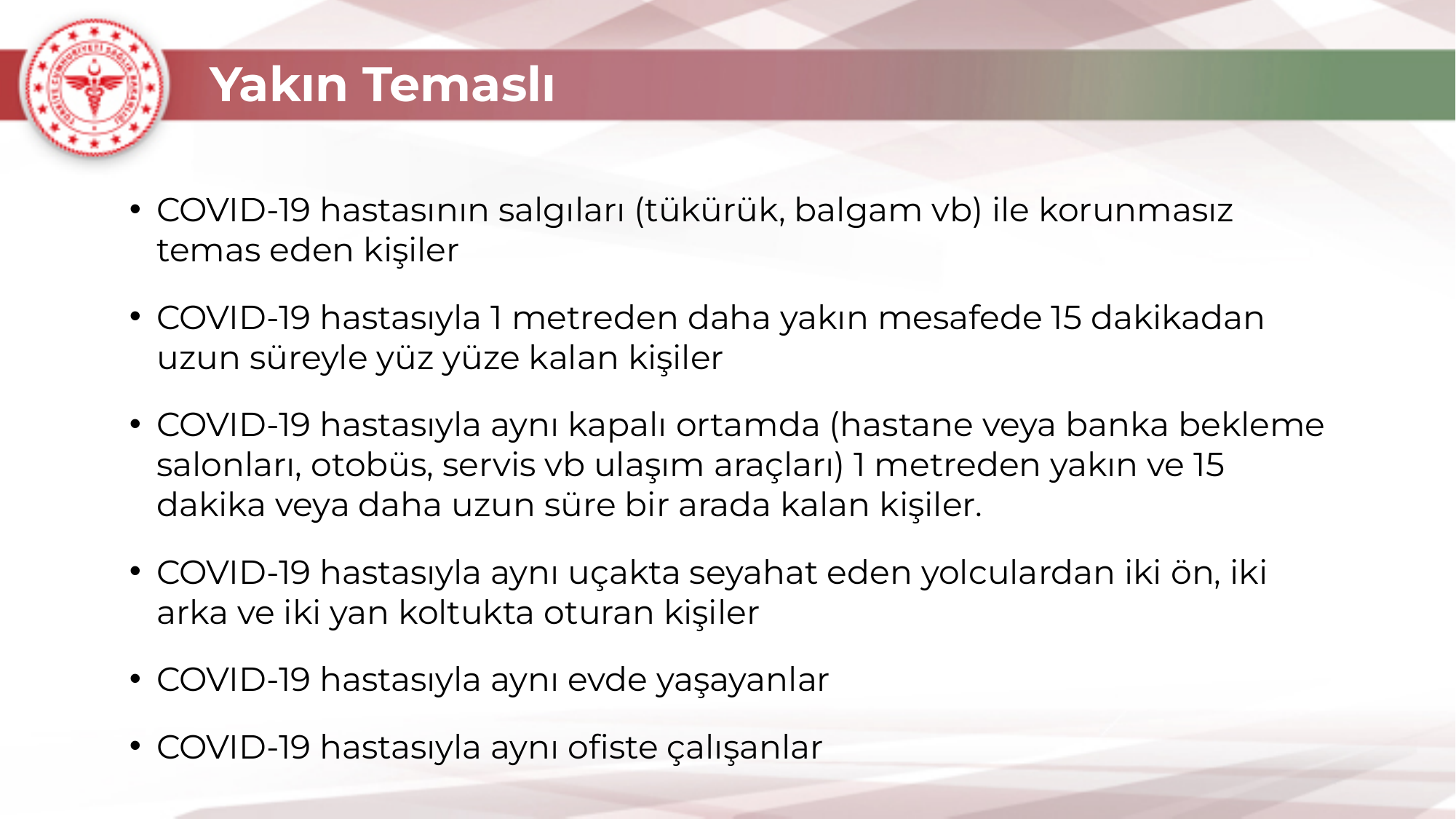

Yakın Temaslı
COVID-19 hastasının salgıları (tükürük, balgam vb) ile korunmasız temas eden kişiler
COVID-19 hastasıyla 1 metreden daha yakın mesafede 15 dakikadan uzun süreyle yüz yüze kalan kişiler
COVID-19 hastasıyla aynı kapalı ortamda (hastane veya banka bekleme salonları, otobüs, servis vb ulaşım araçları) 1 metreden yakın ve 15 dakika veya daha uzun süre bir arada kalan kişiler.
COVID-19 hastasıyla aynı uçakta seyahat eden yolculardan iki ön, iki arka ve iki yan koltukta oturan kişiler
COVID-19 hastasıyla aynı evde yaşayanlar
COVID-19 hastasıyla aynı ofiste çalışanlar